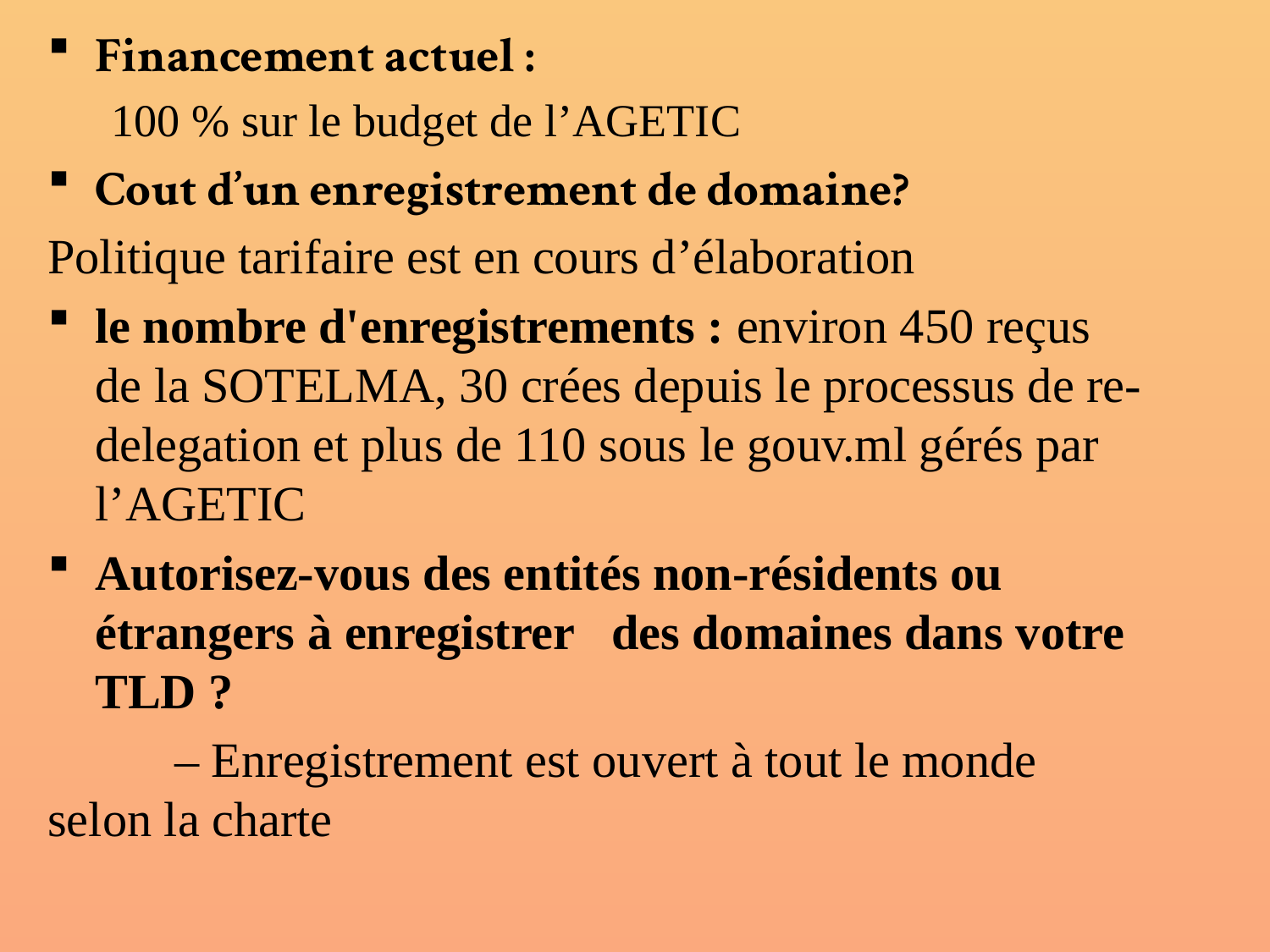

Financement actuel :
100 % sur le budget de l’AGETIC
Cout d’un enregistrement de domaine?
Politique tarifaire est en cours d’élaboration
le nombre d'enregistrements : environ 450 reçus de la SOTELMA, 30 crées depuis le processus de re-delegation et plus de 110 sous le gouv.ml gérés par l’AGETIC
Autorisez-vous des entités non-résidents ou étrangers à enregistrer   des domaines dans votre TLD ?
	– Enregistrement est ouvert à tout le monde selon la charte